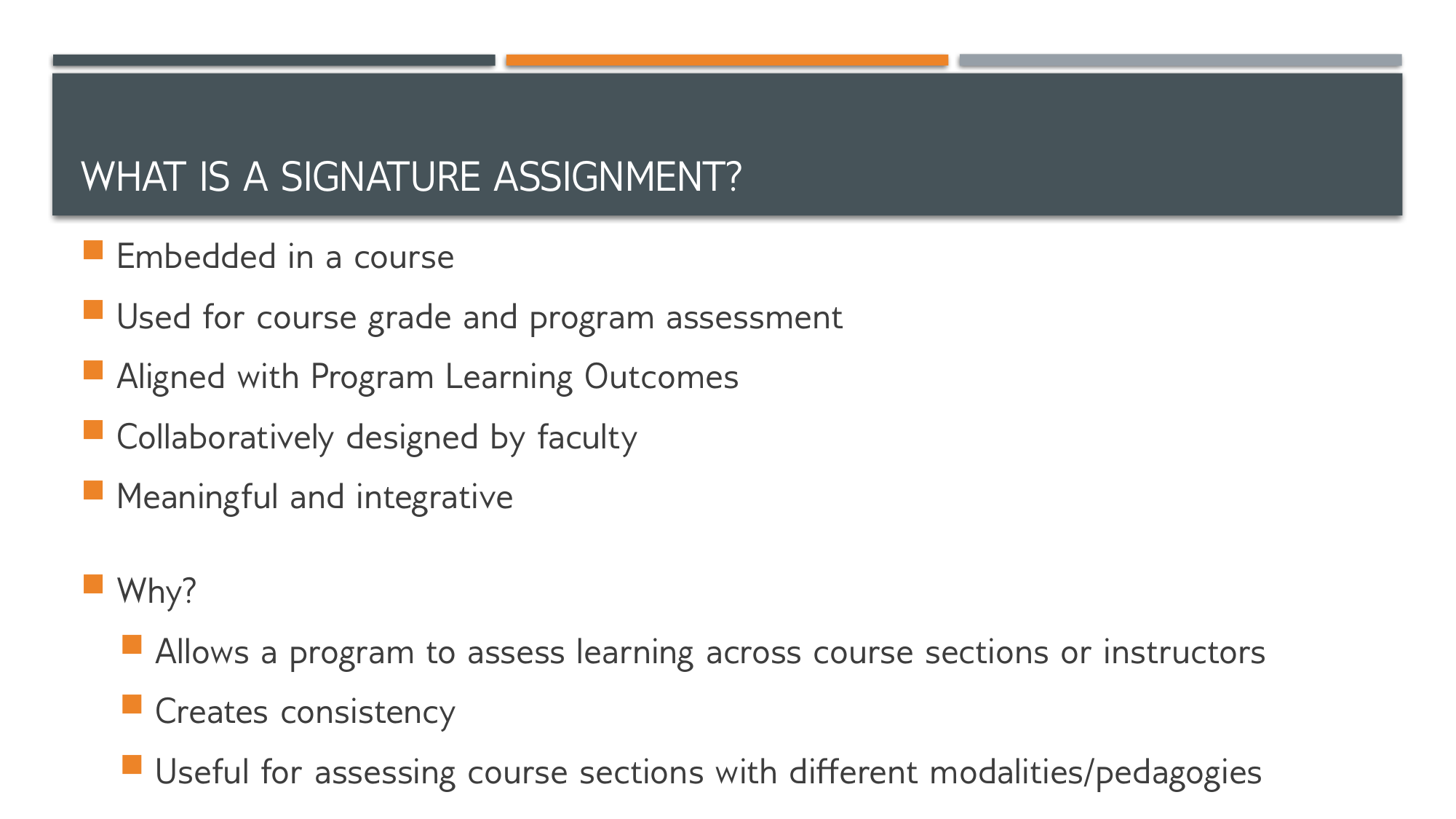

# What is a Signature assignment?
Embedded in a course
Used for course grade and program assessment
Aligned with Program Learning Outcomes
Collaboratively designed by faculty
Meaningful and integrative

Why?
Allows a program to assess learning across course sections or instructors
Creates consistency
Useful for assessing course sections with different modalities/pedagogies